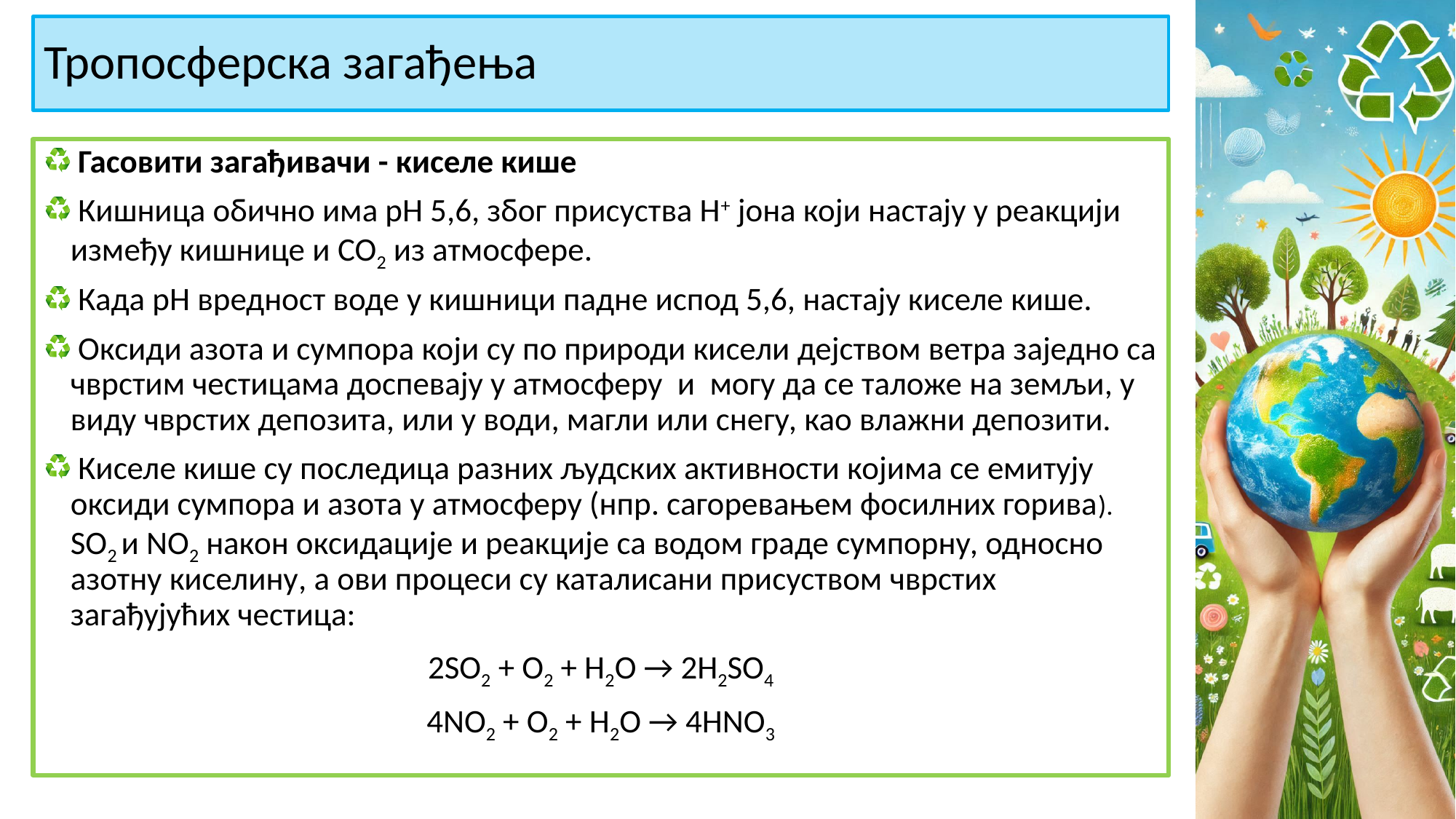

# Тропосферска загађења
 Гасовити загађивачи - киселе кише
 Кишница обично има рН 5,6, због присуства Н+ јона који настају у реакцији између кишнице и CO2 из атмосфере.
 Када рН вредност воде у кишници падне испод 5,6, настају киселе кише.
 Оксиди азота и сумпора који су по природи кисели дејством ветра заједно са чврстим честицама доспевају у атмосферу  и  могу да се таложе на земљи, у виду чврстих депозита, или у води, магли или снегу, као влажни депозити.
 Киселe кише су последица разних људских активности којима се емитују оксиди сумпора и азота у атмосферу (нпр. сагоревањем фосилних горива). SO2 и NO2 након оксидације и реакције са водом граде сумпорну, односно азотну киселину, a ови процеси су каталисани присуством чврстих загађујућих честица:
2SO2 + O2 + H2O → 2H2SO4
4NO2 + O2 + H2O → 4HNO3